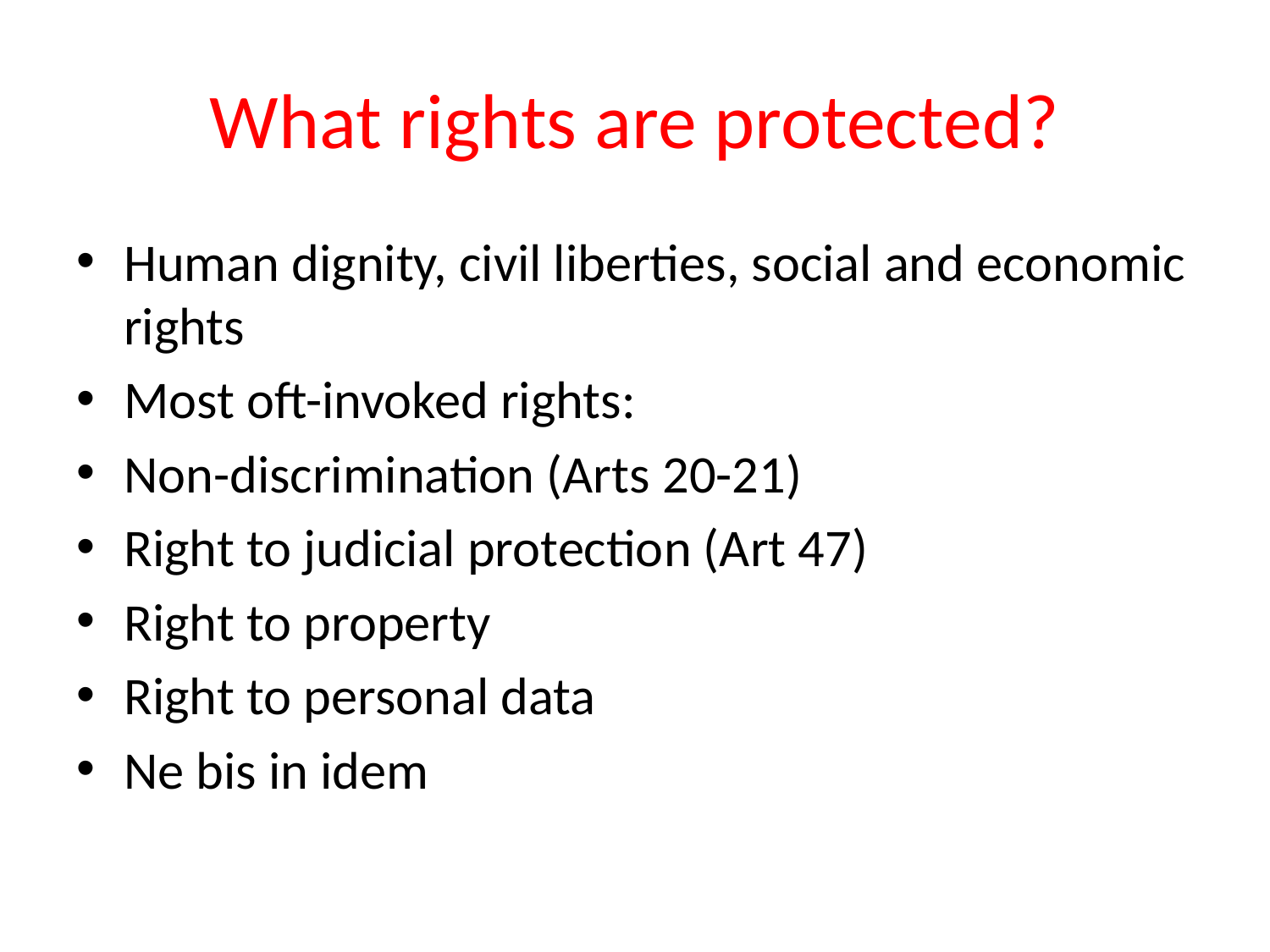

# What rights are protected?
Human dignity, civil liberties, social and economic rights
Most oft-invoked rights:
Non-discrimination (Arts 20-21)
Right to judicial protection (Art 47)
Right to property
Right to personal data
Ne bis in idem